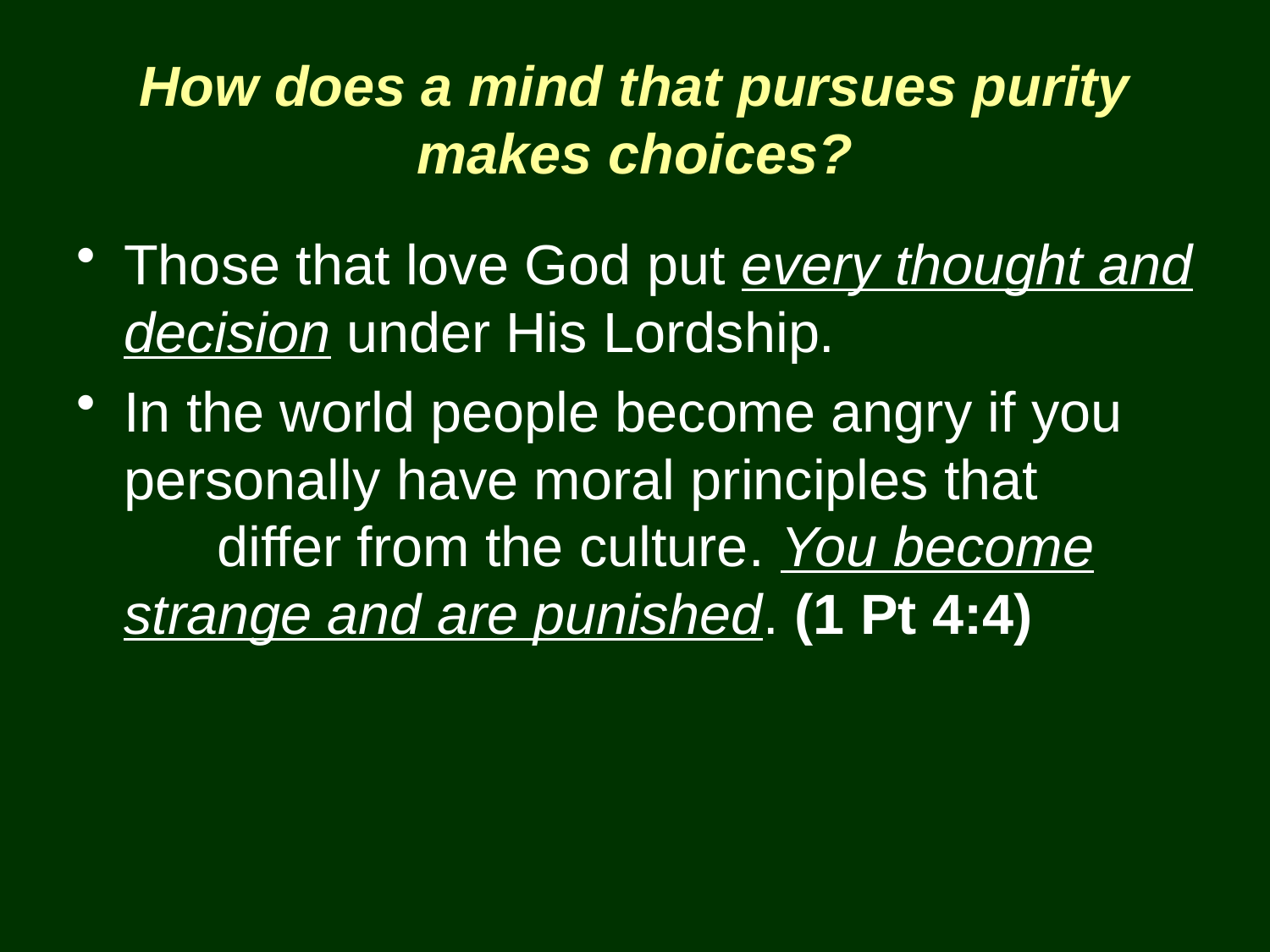

# How does a mind that pursues purity makes choices?
Those that love God put every thought and decision under His Lordship.
In the world people become angry if you personally have moral principles that                differ from the culture. You become strange and are punished. (1 Pt 4:4)